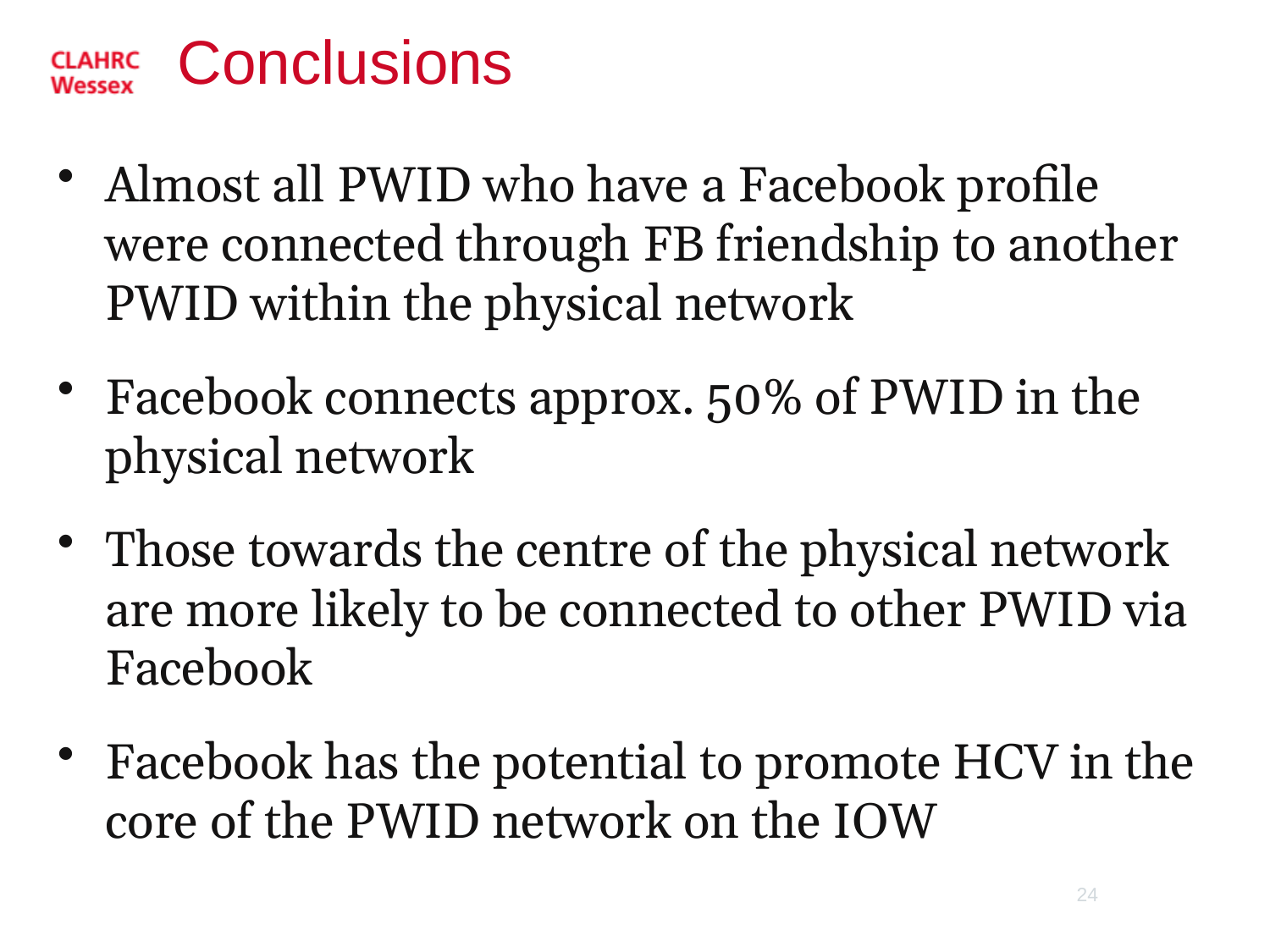

# Conclusions
Almost all PWID who have a Facebook profile were connected through FB friendship to another PWID within the physical network
Facebook connects approx. 50% of PWID in the physical network
Those towards the centre of the physical network are more likely to be connected to other PWID via Facebook
Facebook has the potential to promote HCV in the core of the PWID network on the IOW

24